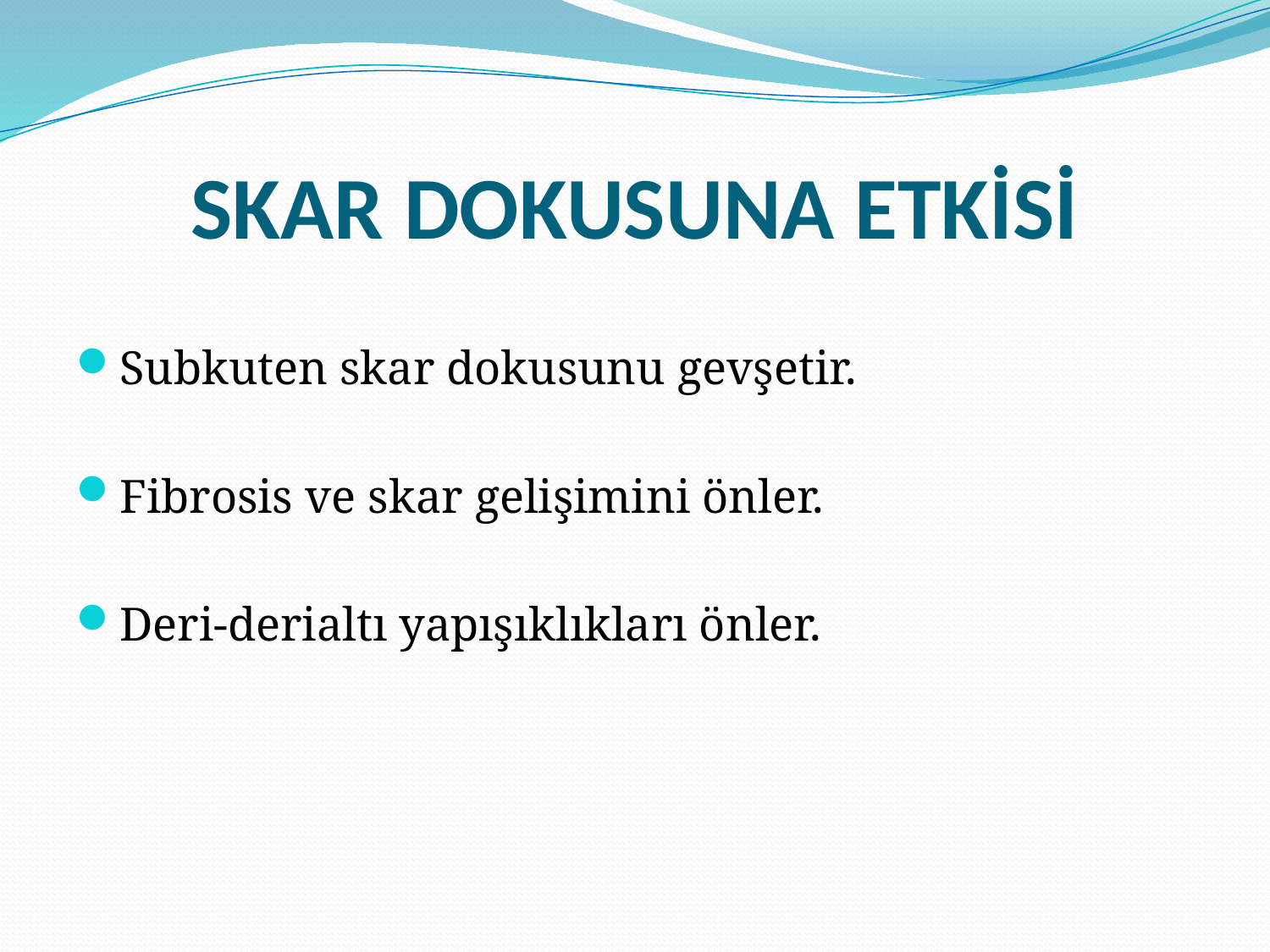

# SKAR DOKUSUNA ETKİSİ

Subkuten skar dokusunu gevşetir.

Fibrosis ve skar gelişimini önler.

Deri-derialtı yapışıklıkları önler.